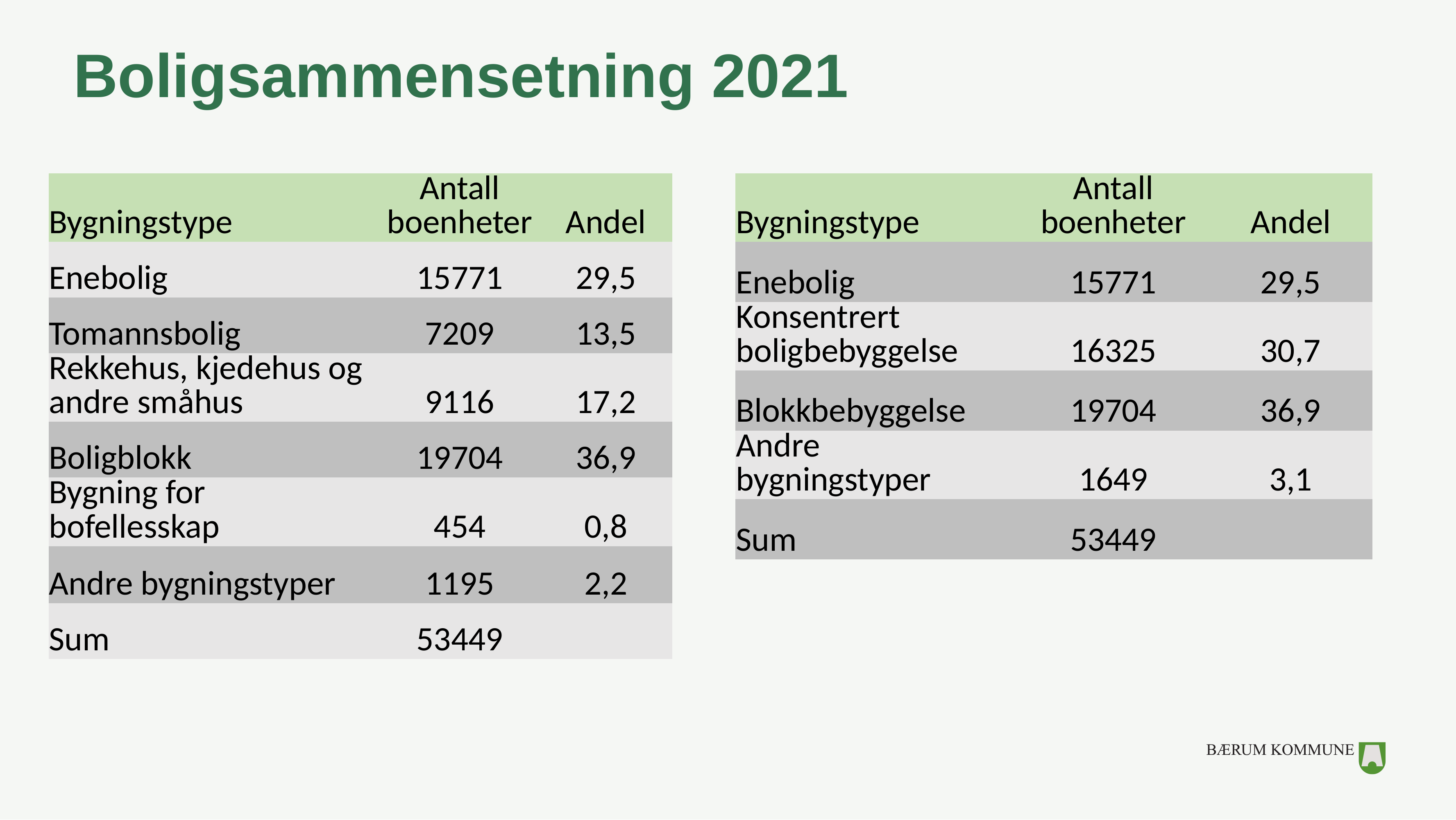

# Boligsammensetning 2021
| Bygningstype | Antall boenheter | Andel |
| --- | --- | --- |
| Enebolig | 15771 | 29,5 |
| Tomannsbolig | 7209 | 13,5 |
| Rekkehus, kjedehus og andre småhus | 9116 | 17,2 |
| Boligblokk | 19704 | 36,9 |
| Bygning for bofellesskap | 454 | 0,8 |
| Andre bygningstyper | 1195 | 2,2 |
| Sum | 53449 |  |
| Bygningstype | Antall boenheter | Andel |
| --- | --- | --- |
| Enebolig | 15771 | 29,5 |
| Konsentrert boligbebyggelse | 16325 | 30,7 |
| Blokkbebyggelse | 19704 | 36,9 |
| Andre bygningstyper | 1649 | 3,1 |
| Sum | 53449 |  |